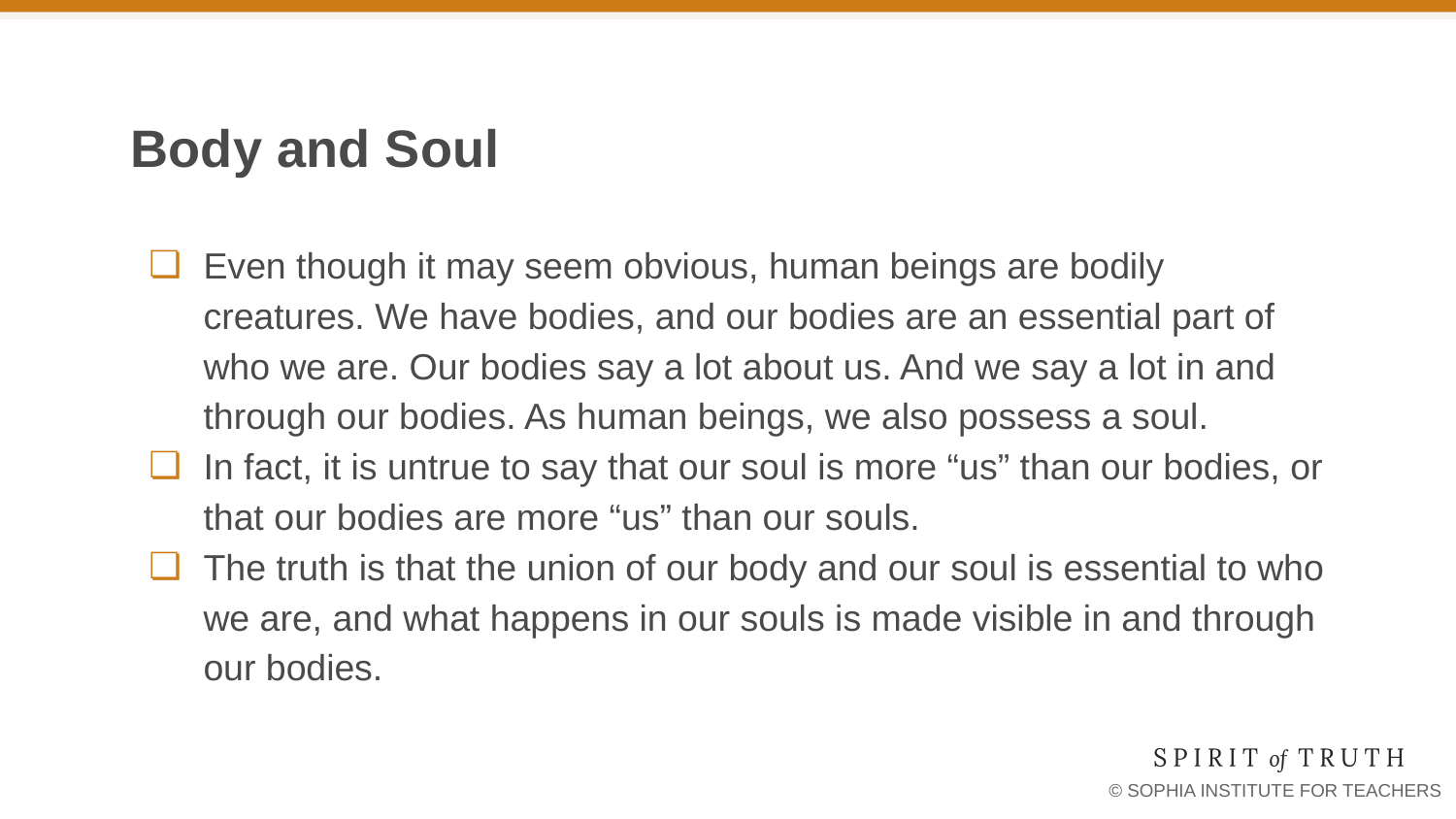

# Body and Soul
Even though it may seem obvious, human beings are bodily creatures. We have bodies, and our bodies are an essential part of who we are. Our bodies say a lot about us. And we say a lot in and through our bodies. As human beings, we also possess a soul.
In fact, it is untrue to say that our soul is more “us” than our bodies, or that our bodies are more “us” than our souls.
The truth is that the union of our body and our soul is essential to who we are, and what happens in our souls is made visible in and through our bodies.